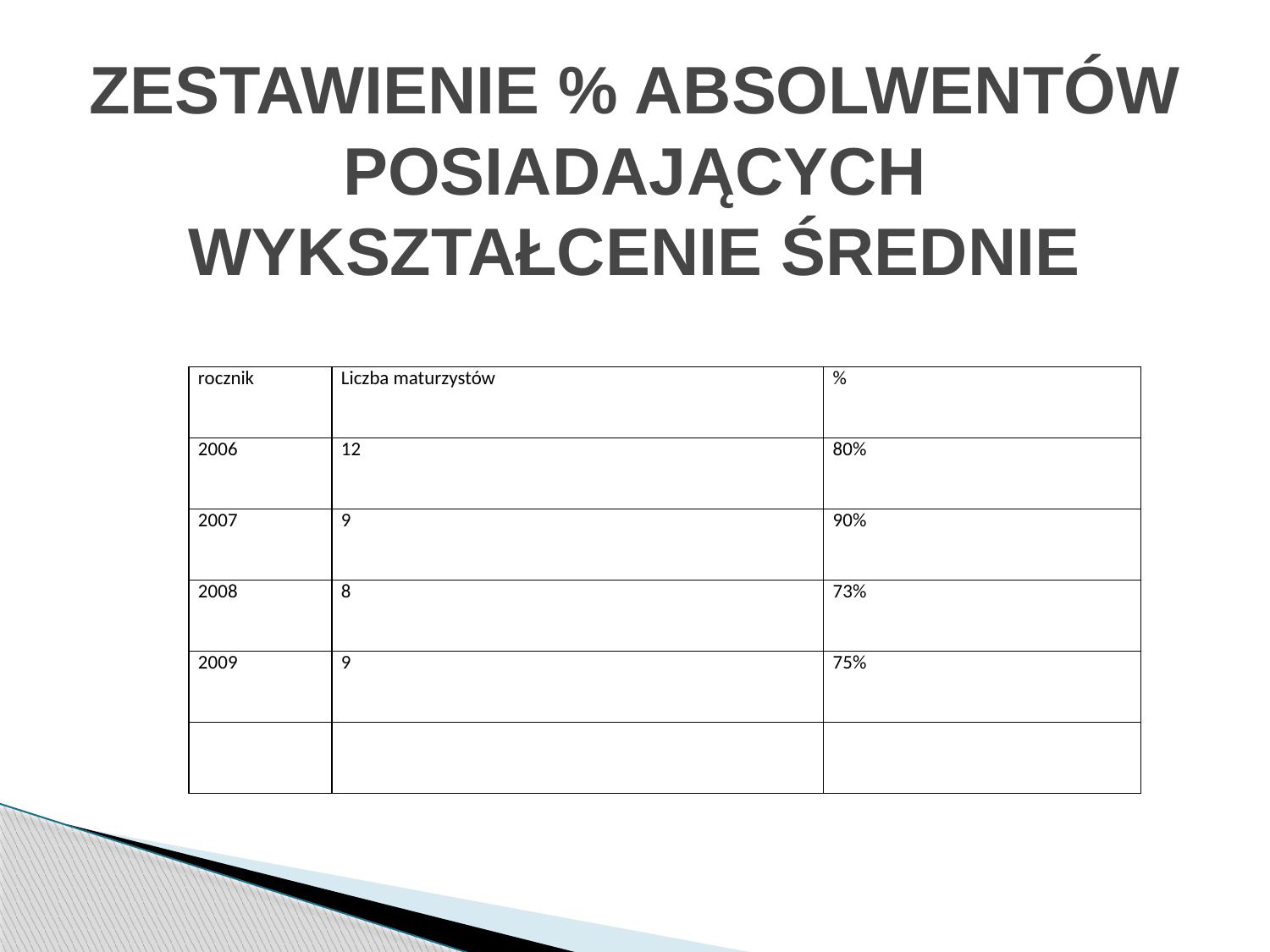

# ZESTAWIENIE % ABSOLWENTÓW POSIADAJĄCYCH WYKSZTAŁCENIE ŚREDNIE
| rocznik | Liczba maturzystów | % |
| --- | --- | --- |
| 2006 | 12 | 80% |
| 2007 | 9 | 90% |
| 2008 | 8 | 73% |
| 2009 | 9 | 75% |
|  |  |  |